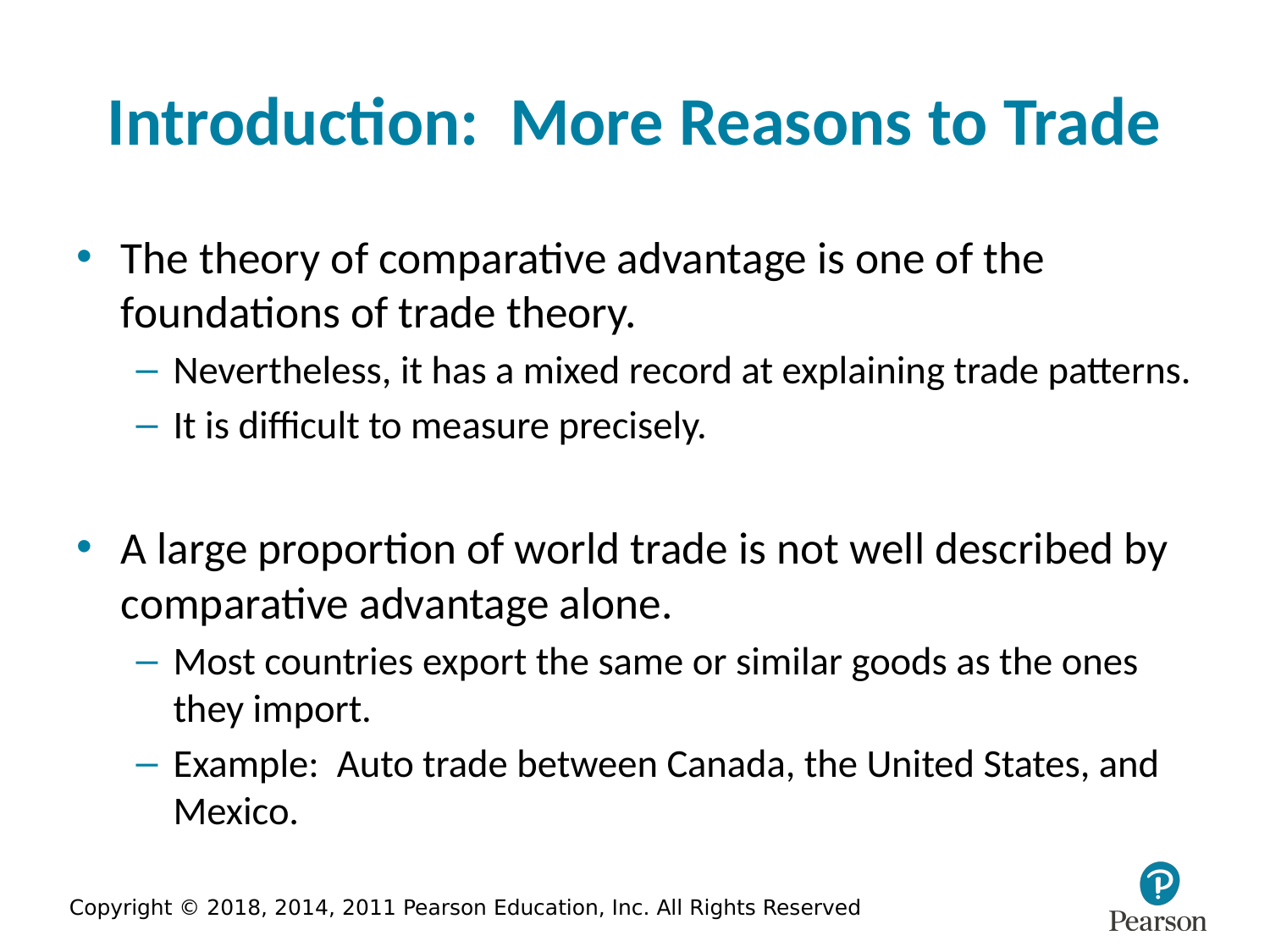

# Introduction:  More Reasons to Trade
The theory of comparative advantage is one of the foundations of trade theory.
Nevertheless, it has a mixed record at explaining trade patterns.
It is difficult to measure precisely.

A large proportion of world trade is not well described by comparative advantage alone.
Most countries export the same or similar goods as the ones they import.
Example:  Auto trade between Canada, the United States, and Mexico.